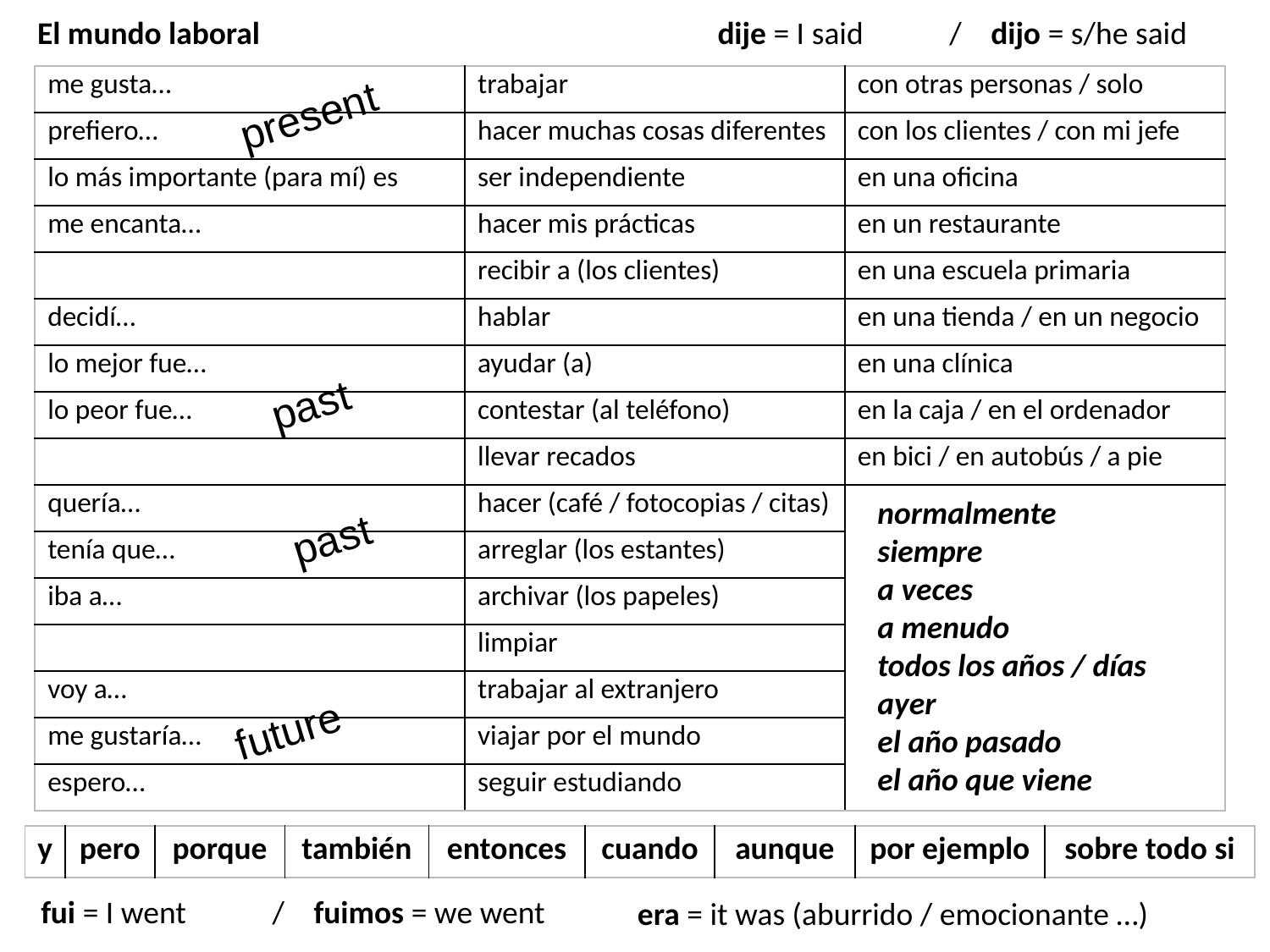

El mundo laboral
dije = I said            /    dijo = s/he said
| me gusta… | trabajar | con otras personas / solo |
| --- | --- | --- |
| prefiero… | hacer muchas cosas diferentes | con los clientes / con mi jefe |
| lo más importante (para mí) es | ser independiente | en una oficina |
| me encanta… | hacer mis prácticas | en un restaurante |
|  | recibir a (los clientes) | en una escuela primaria |
| decidí… | hablar | en una tienda / en un negocio |
| lo mejor fue… | ayudar (a) | en una clínica |
| lo peor fue… | contestar (al teléfono) | en la caja / en el ordenador |
|  | llevar recados | en bici / en autobús / a pie |
| quería… | hacer (café / fotocopias / citas) |  |
| tenía que… | arreglar (los estantes) |  |
| iba a… | archivar (los papeles) |  |
|  | limpiar |  |
| voy a… | trabajar al extranjero |  |
| me gustaría… | viajar por el mundo |  |
| espero… | seguir estudiando |  |
present
past
normalmente
siempre
a veces
a menudo
todos los años / días
ayer
el año pasado
el año que viene
past
future
| y | pero | porque | también | entonces | cuando | aunque | por ejemplo | sobre todo si |
| --- | --- | --- | --- | --- | --- | --- | --- | --- |
fui = I went            /    fuimos = we went
era = it was (aburrido / emocionante …)